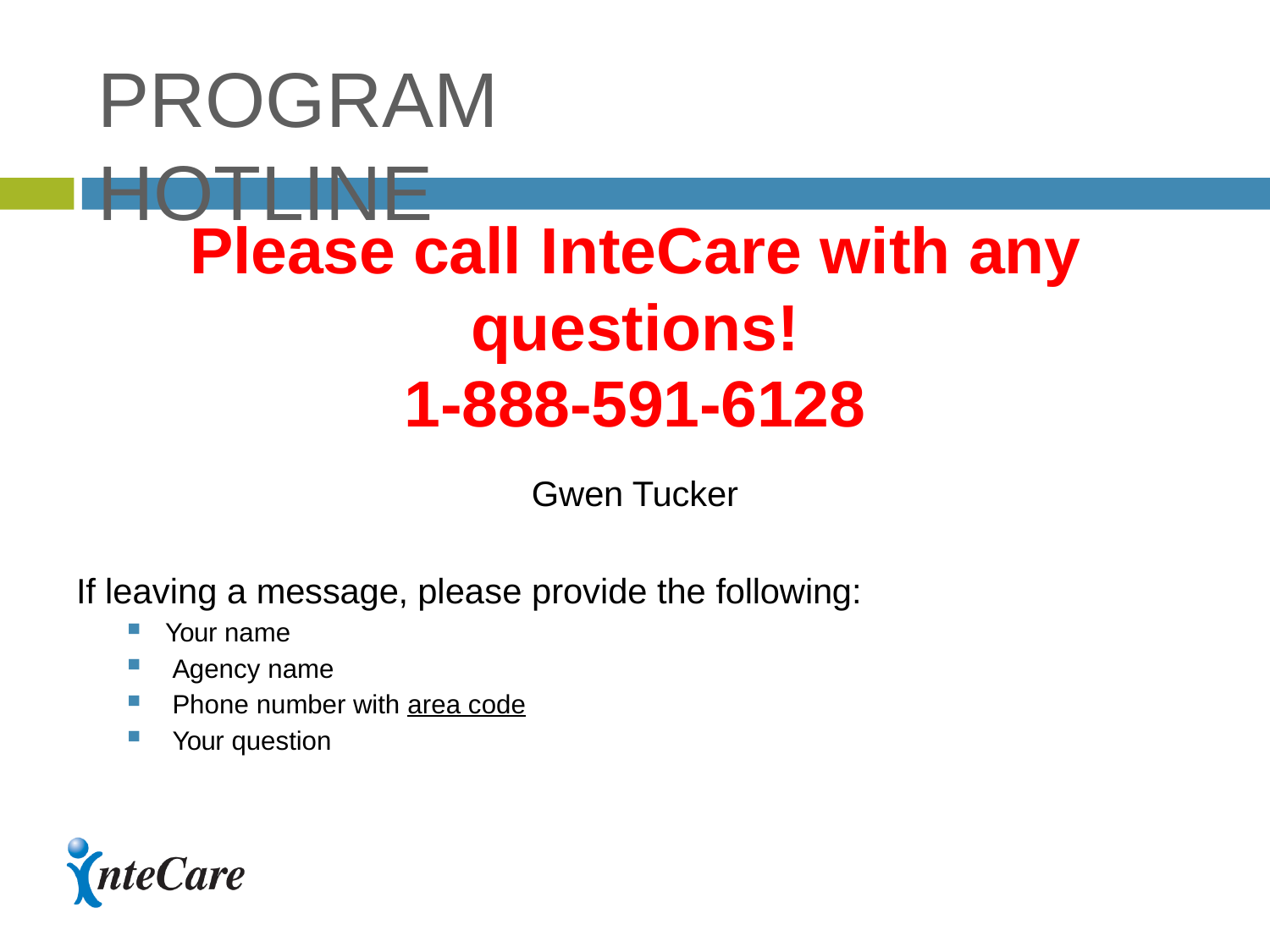

# PROGRAM HOTLINE
Please call InteCare with any questions!
1-888-591-6128
Gwen Tucker

If leaving a message, please provide the following:
Your name
Agency name
Phone number with area code
Your question